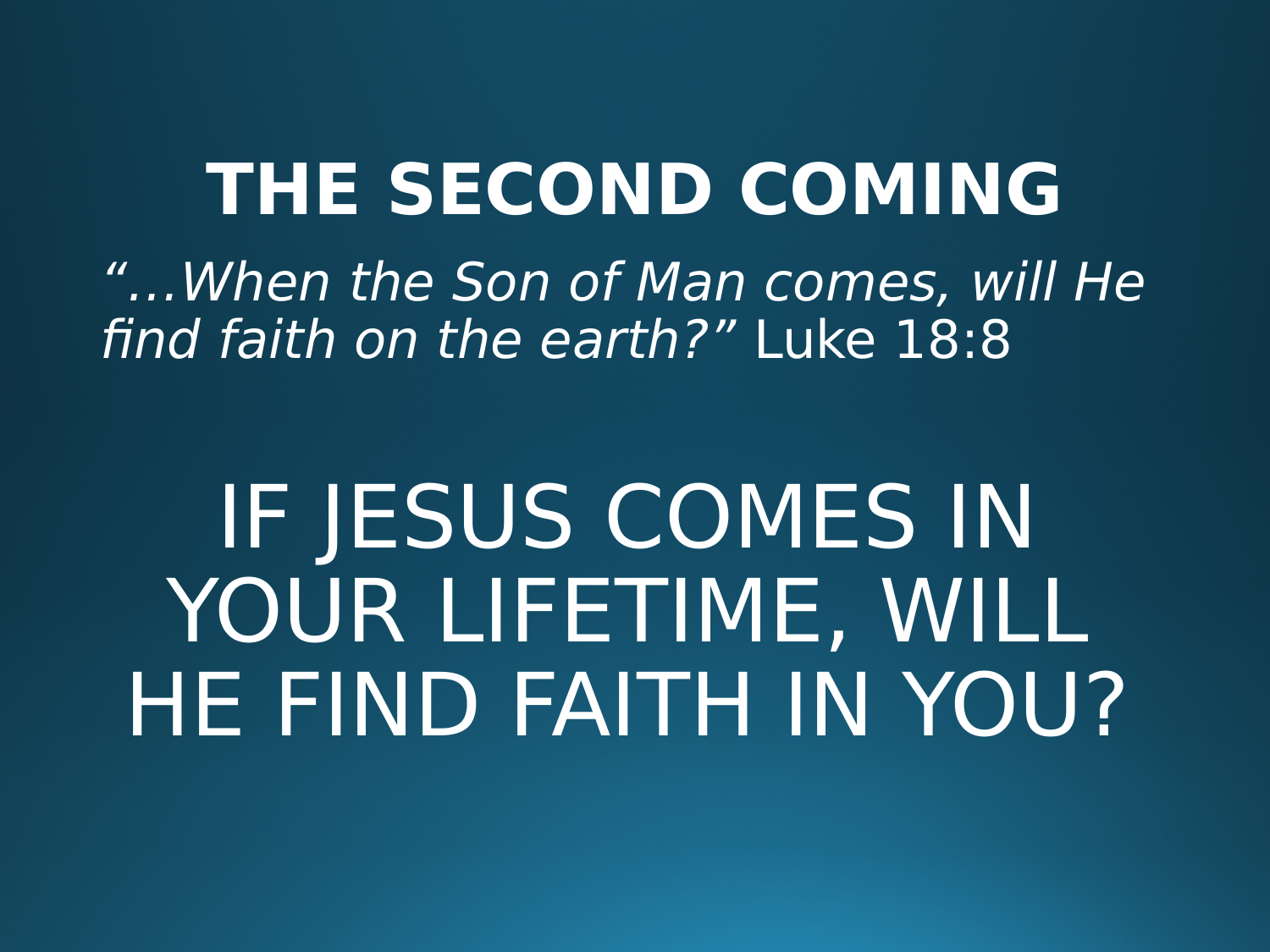

# THE SECOND COMING
“…When the Son of Man comes, will He find faith on the earth?” Luke 18:8

IF JESUS COMES IN YOUR LIFETIME, WILL HE FIND FAITH IN YOU?